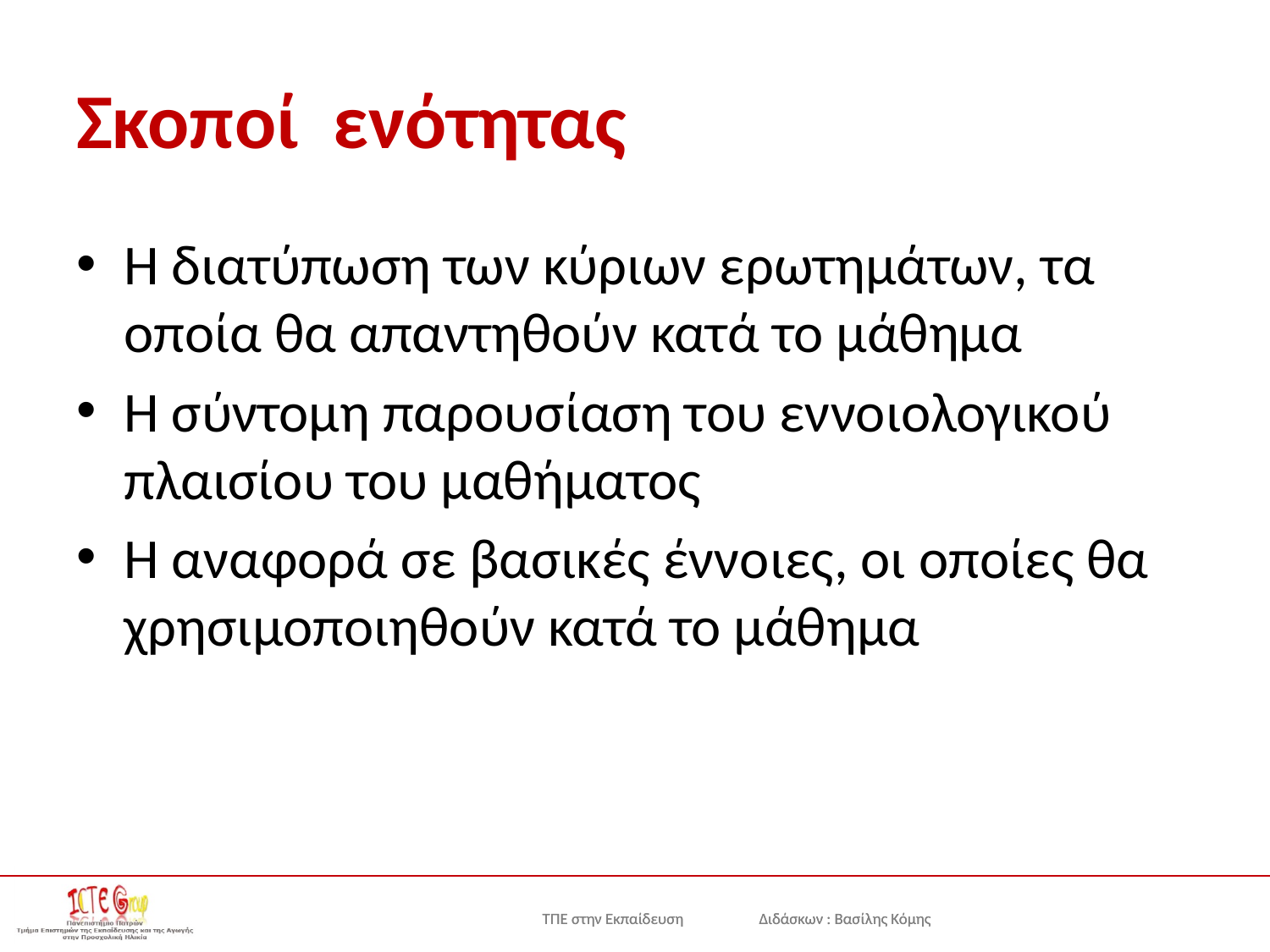

# Σκοποί  ενότητας
Η διατύπωση των κύριων ερωτημάτων, τα οποία θα απαντηθούν κατά το μάθημα
Η σύντομη παρουσίαση του εννοιολογικού πλαισίου του μαθήματος
Η αναφορά σε βασικές έννοιες, οι οποίες θα χρησιμοποιηθούν κατά το μάθημα